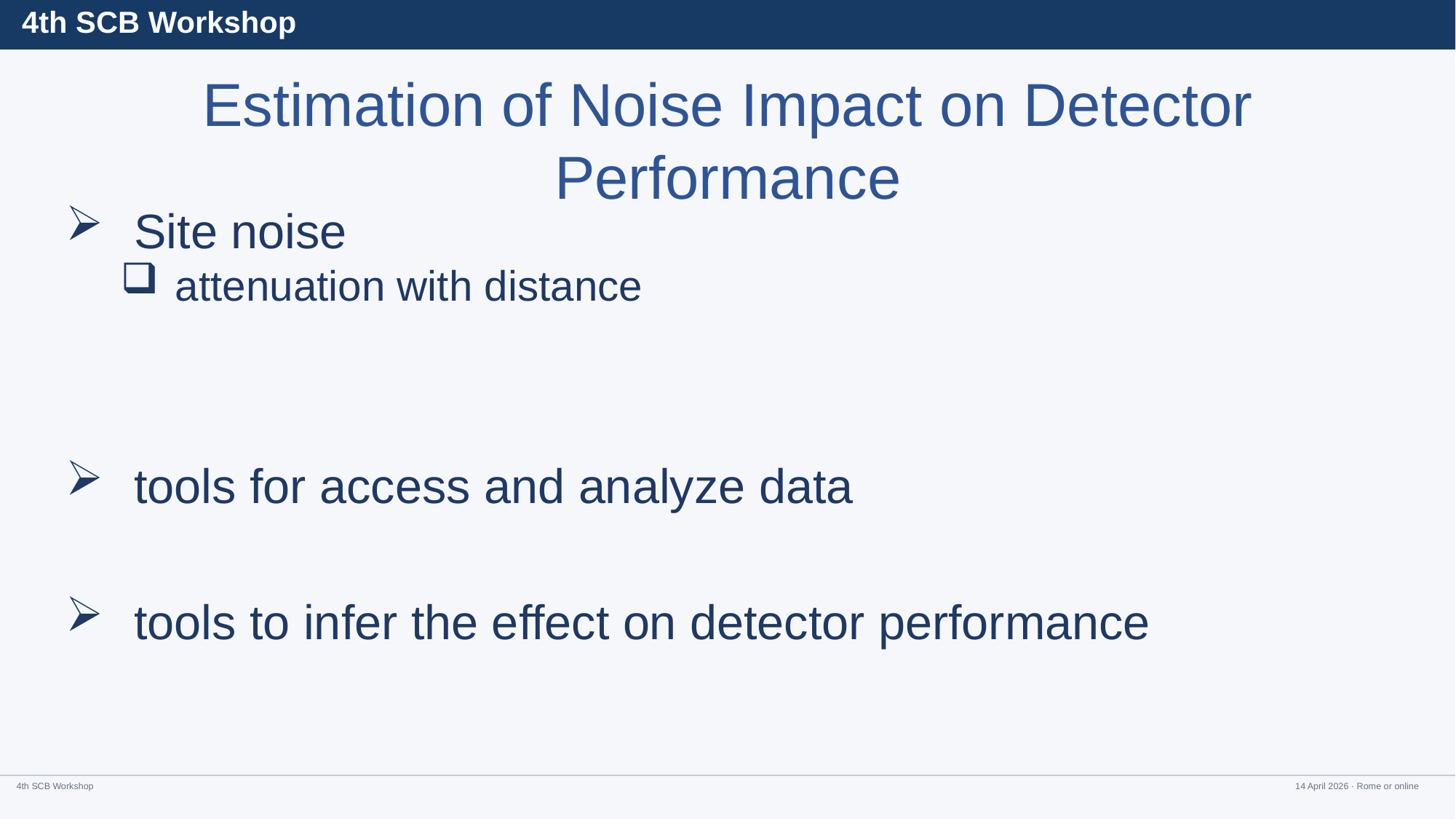

# Estimation of Noise Impact on Detector Performance
 Site noise
attenuation with distance

 tools for access and analyze data

 tools to infer the effect on detector performance